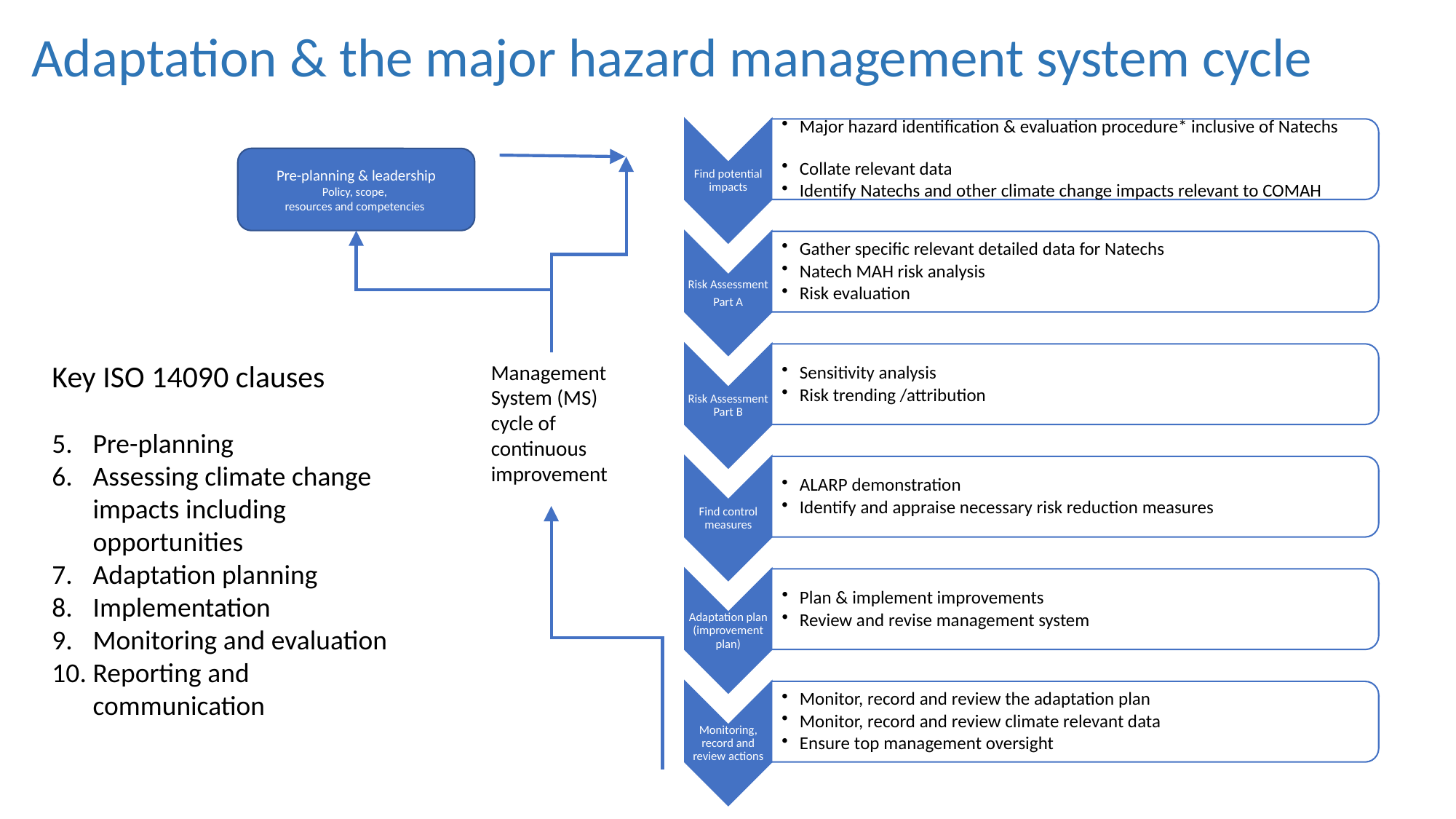

Adaptation & the major hazard management system cycle

Find potential impacts
 Major hazard identification & evaluation procedure* inclusive of Natechs
 Collate relevant data
 Identify Natechs and other climate change impacts relevant to COMAH
Risk Assessment
Part A
 Gather specific relevant detailed data for Natechs
 Natech MAH risk analysis
 Risk evaluation
Risk Assessment Part B
 Sensitivity analysis
 Risk trending /attribution
Find control measures
 ALARP demonstration
 Identify and appraise necessary risk reduction measures
Adaptation plan (improvement plan)
 Plan & implement improvements
 Review and revise management system
Monitoring, record and review actions
 Monitor, record and review the adaptation plan
 Monitor, record and review climate relevant data
 Ensure top management oversight
Pre-planning & leadership
Policy, scope,
resources and competencies
Key ISO 14090 clauses

Pre-planning
Assessing climate change impacts including opportunities
Adaptation planning
Implementation
Monitoring and evaluation
Reporting and communication

Management
System (MS)
cycle of continuous improvement